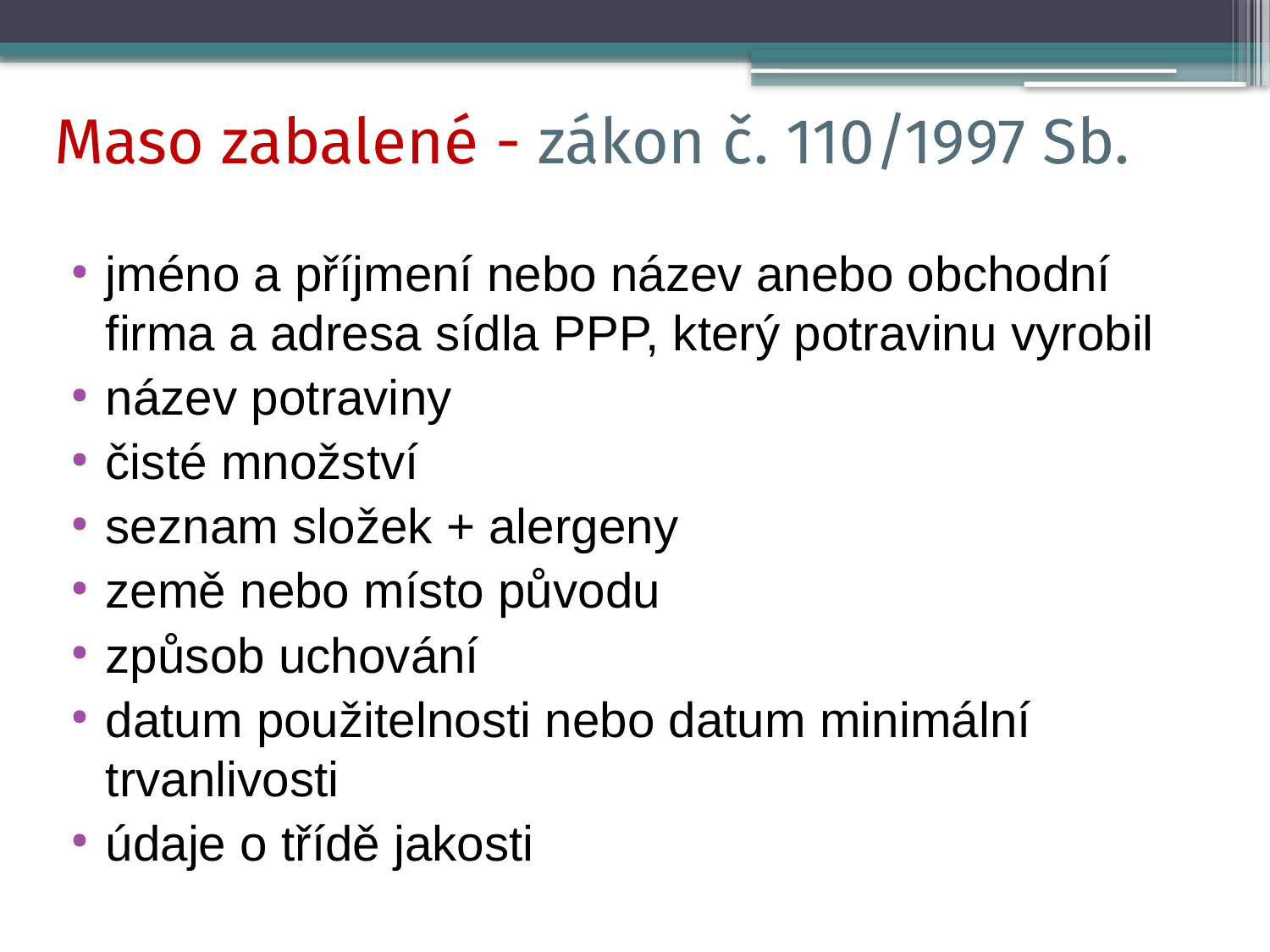

# Maso zabalené - zákon č. 110/1997 Sb.
jméno a příjmení nebo název anebo obchodní firma a adresa sídla PPP, který potravinu vyrobil
název potraviny
čisté množství
seznam složek + alergeny
země nebo místo původu
způsob uchování
datum použitelnosti nebo datum minimální trvanlivosti
údaje o třídě jakosti